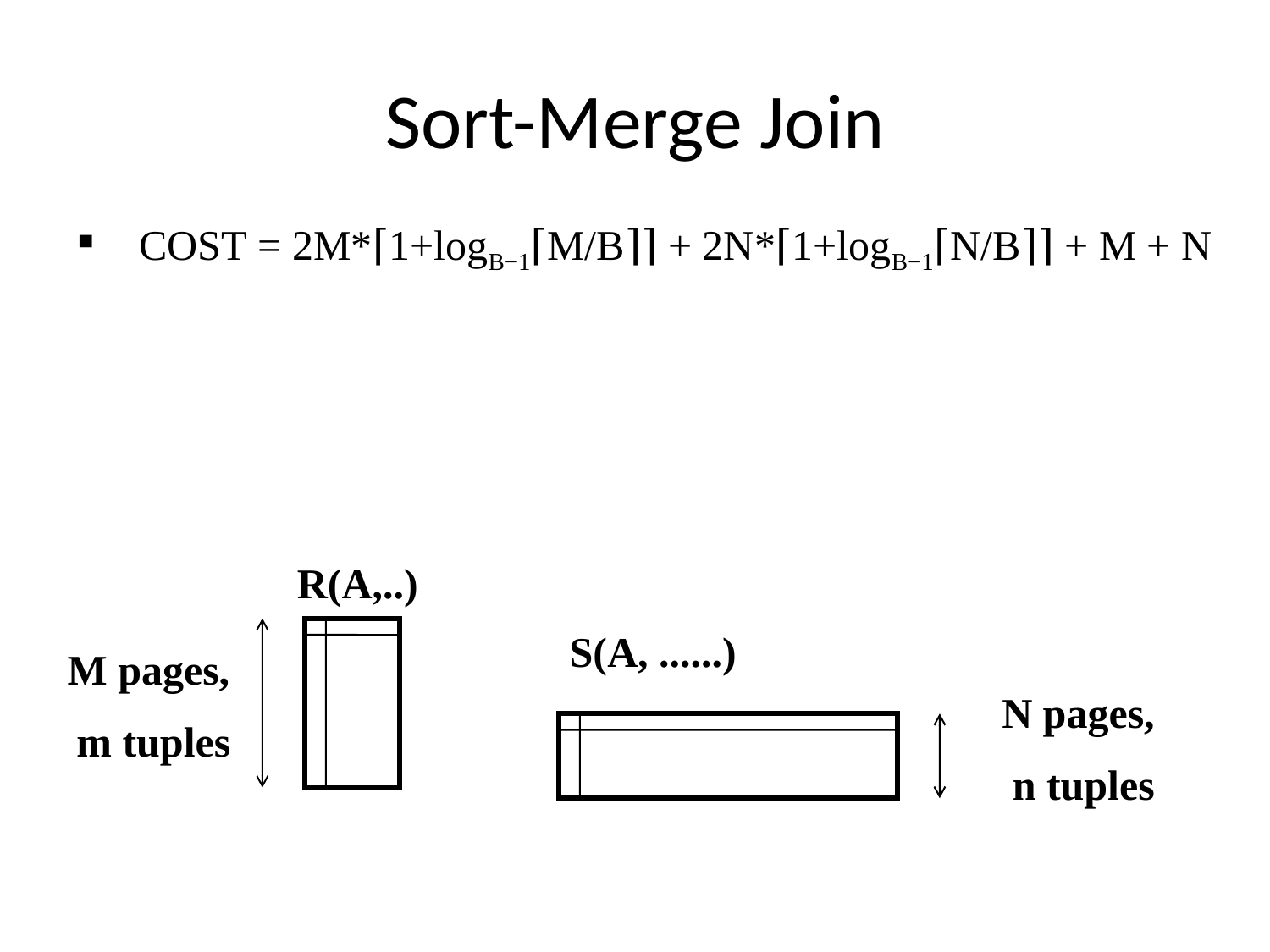

Sort-Merge Join
COST = 2M*⌈1+logB−1⌈M/B⌉⌉ + 2N*⌈1+logB−1⌈N/B⌉⌉ + M + N

R(A,..)

S(A, ......)

M pages,
 m tuples
N pages,
 n tuples